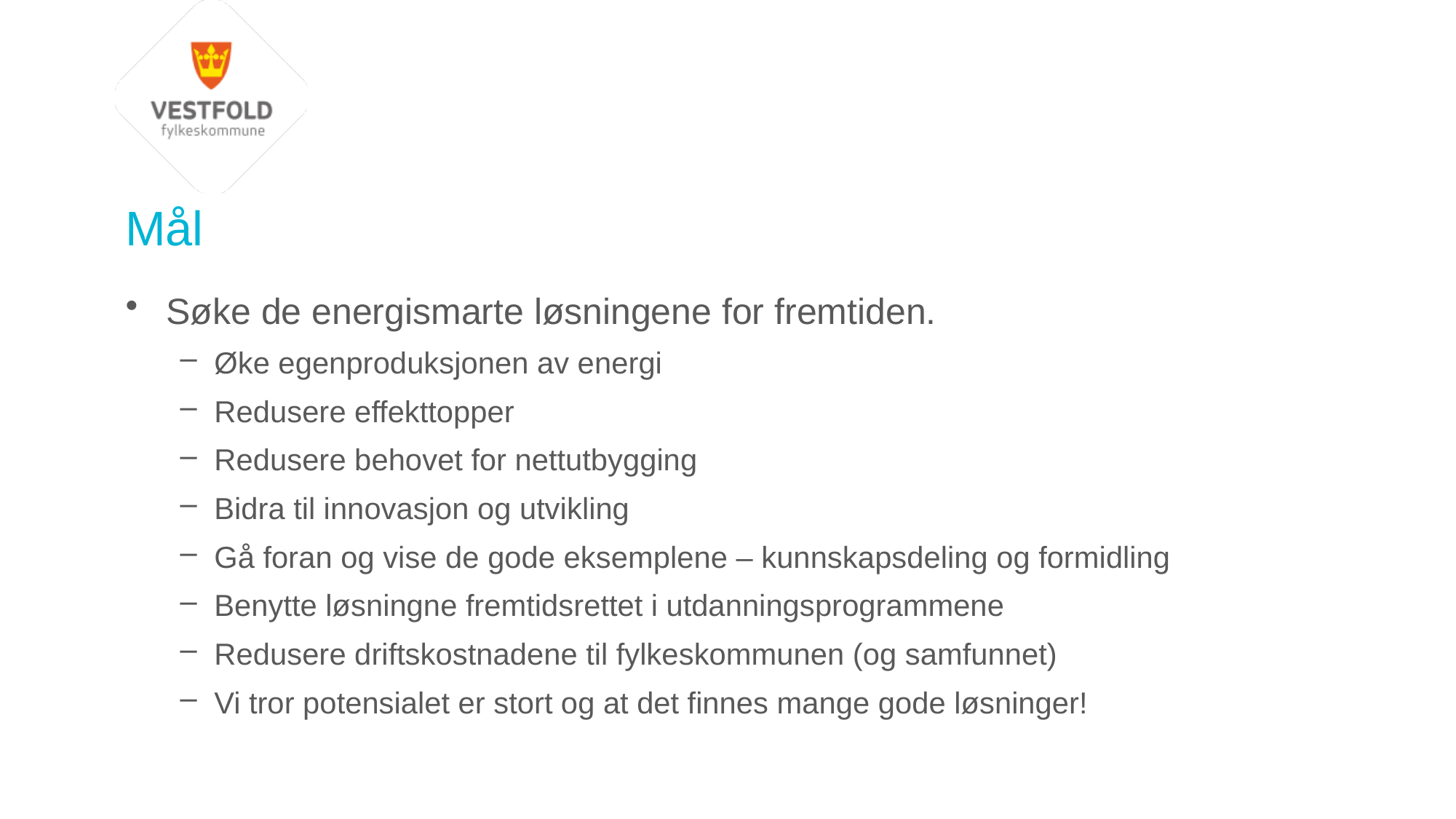

# Mål
Søke de energismarte løsningene for fremtiden.
Øke egenproduksjonen av energi
Redusere effekttopper
Redusere behovet for nettutbygging
Bidra til innovasjon og utvikling
Gå foran og vise de gode eksemplene – kunnskapsdeling og formidling
Benytte løsningne fremtidsrettet i utdanningsprogrammene
Redusere driftskostnadene til fylkeskommunen (og samfunnet)
Vi tror potensialet er stort og at det finnes mange gode løsninger!